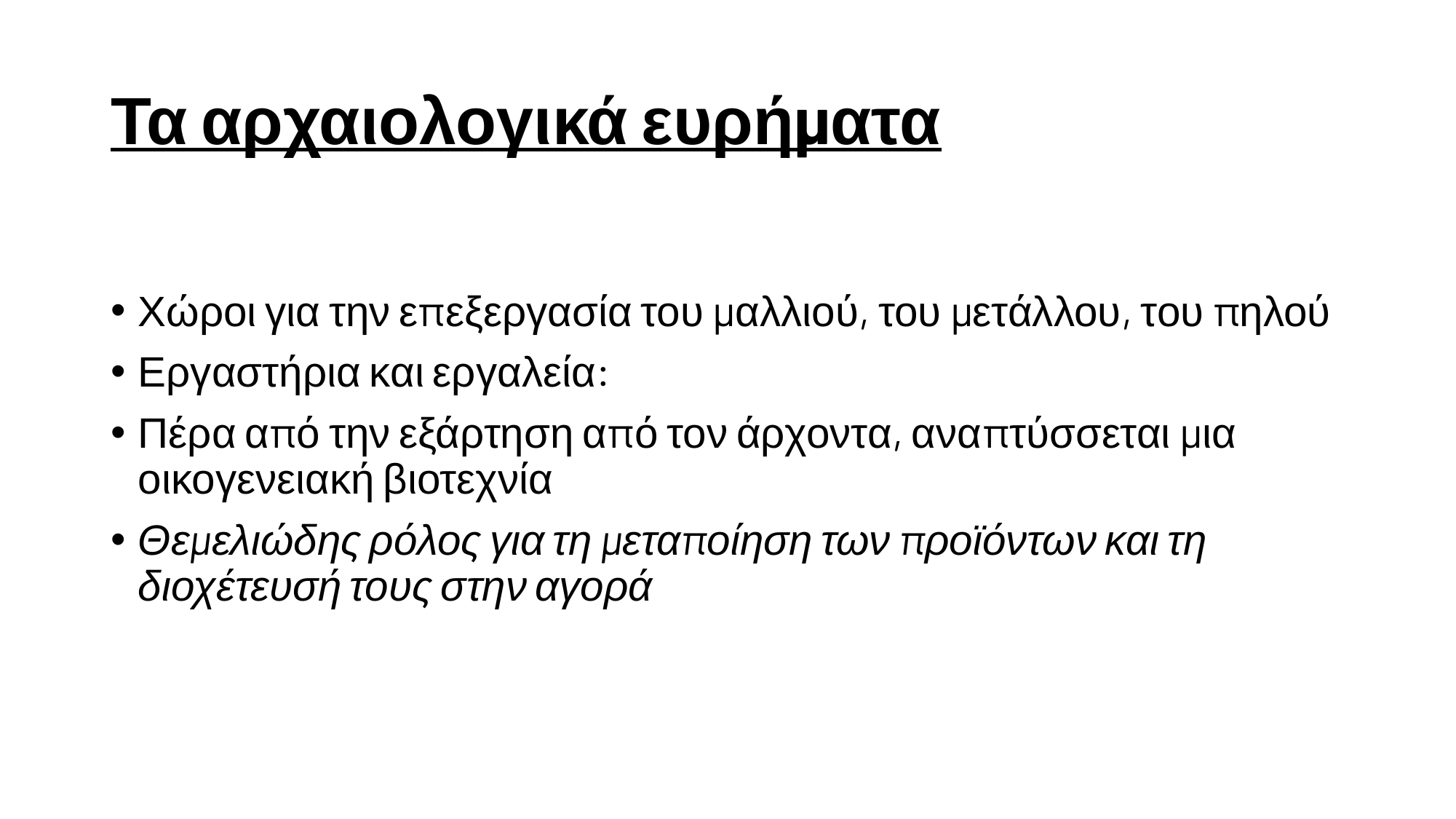

# Τα αρχαιολογικά ευρήματα

Χώροι για την επεξεργασία του μαλλιού, του μετάλλου, του πηλού
Εργαστήρια και εργαλεία:
Πέρα από την εξάρτηση από τον άρχοντα, αναπτύσσεται μια οικογενειακή βιοτεχνία
Θεμελιώδης ρόλος για τη μεταποίηση των προϊόντων και τη διοχέτευσή τους στην αγορά